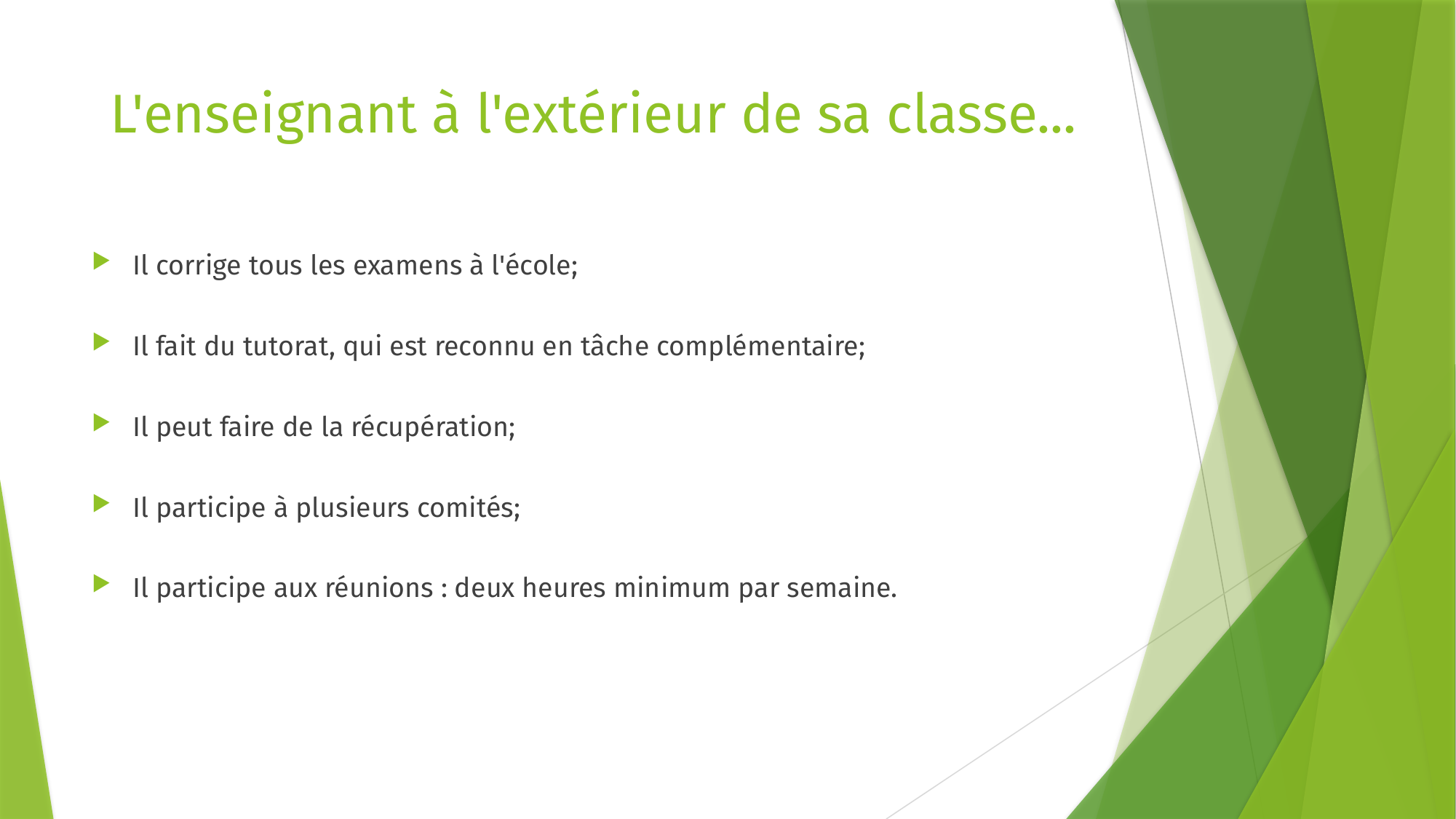

# L'enseignant à l'extérieur de sa classe...
Il corrige tous les examens à l'école;
Il fait du tutorat, qui est reconnu en tâche complémentaire;
Il peut faire de la récupération;
Il participe à plusieurs comités;
Il participe aux réunions : deux heures minimum par semaine.